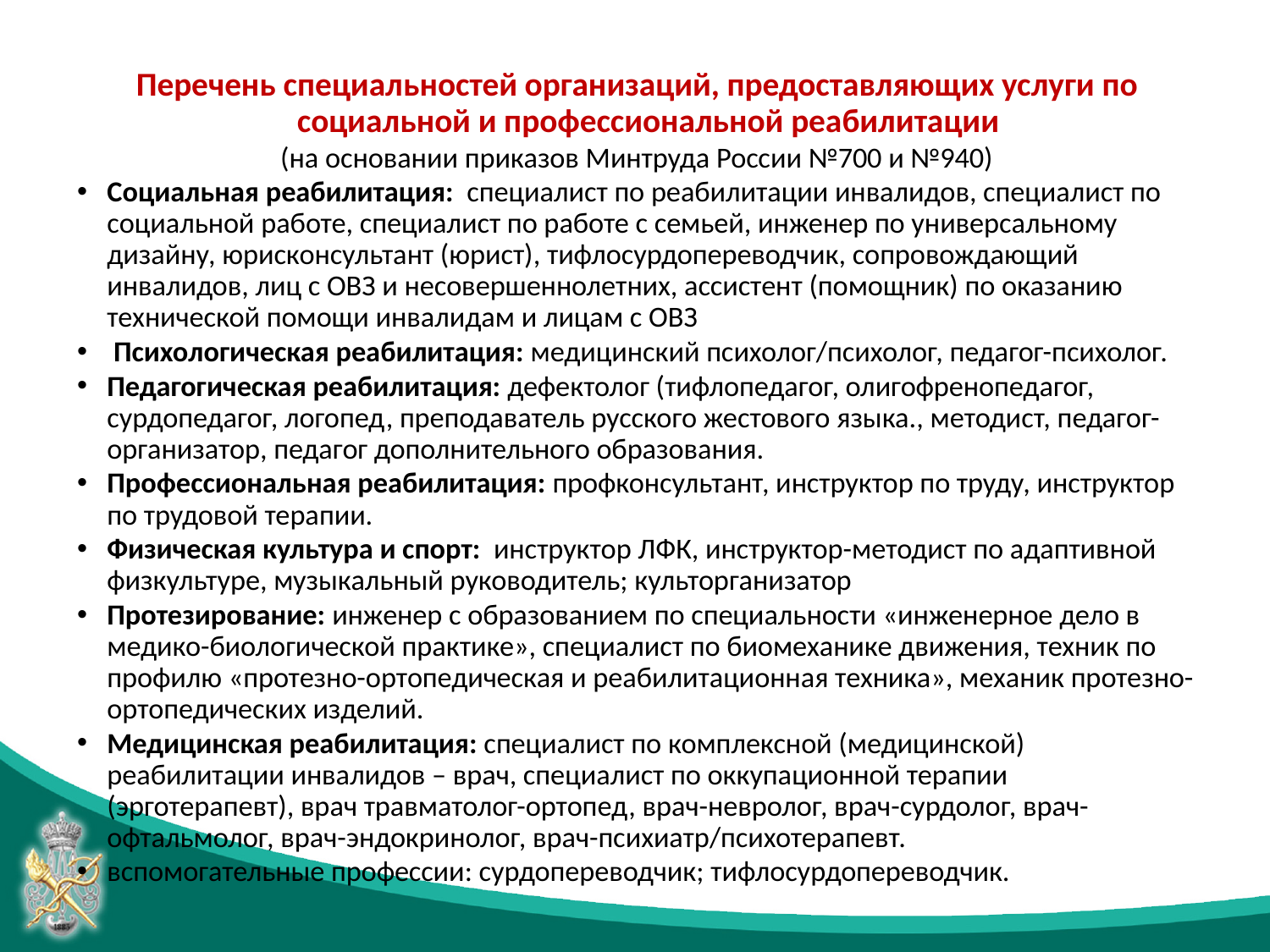

#
Перечень специальностей организаций, предоставляющих услуги по социальной и профессиональной реабилитации
(на основании приказов Минтруда России №700 и №940)
Социальная реабилитация:  специалист по реабилитации инвалидов, специалист по социальной работе, специалист по работе с семьей, инженер по универсальному дизайну, юрисконсультант (юрист), тифлосурдопереводчик, сопровождающий инвалидов, лиц с ОВЗ и несовершеннолетних, ассистент (помощник) по оказанию технической помощи инвалидам и лицам с ОВЗ
 Психологическая реабилитация: медицинский психолог/психолог, педагог-психолог.
Педагогическая реабилитация: дефектолог (тифлопедагог, олигофренопедагог, сурдопедагог, логопед, преподаватель русского жестового языка., методист, педагог-организатор, педагог дополнительного образования.
Профессиональная реабилитация: профконсультант, инструктор по труду, инструктор по трудовой терапии.
Физическая культура и спорт:  инструктор ЛФК, инструктор-методист по адаптивной физкультуре, музыкальный руководитель; культорганизатор
Протезирование: инженер с образованием по специальности «инженерное дело в медико-биологической практике», специалист по биомеханике движения, техник по профилю «протезно-ортопедическая и реабилитационная техника», механик протезно-ортопедических изделий.
Медицинская реабилитация: специалист по комплексной (медицинской) реабилитации инвалидов – врач, специалист по оккупационной терапии (эрготерапевт), врач травматолог-ортопед, врач-невролог, врач-сурдолог, врач-офтальмолог, врач-эндокринолог, врач-психиатр/психотерапевт.
вспомогательные профессии: сурдопереводчик; тифлосурдопереводчик.